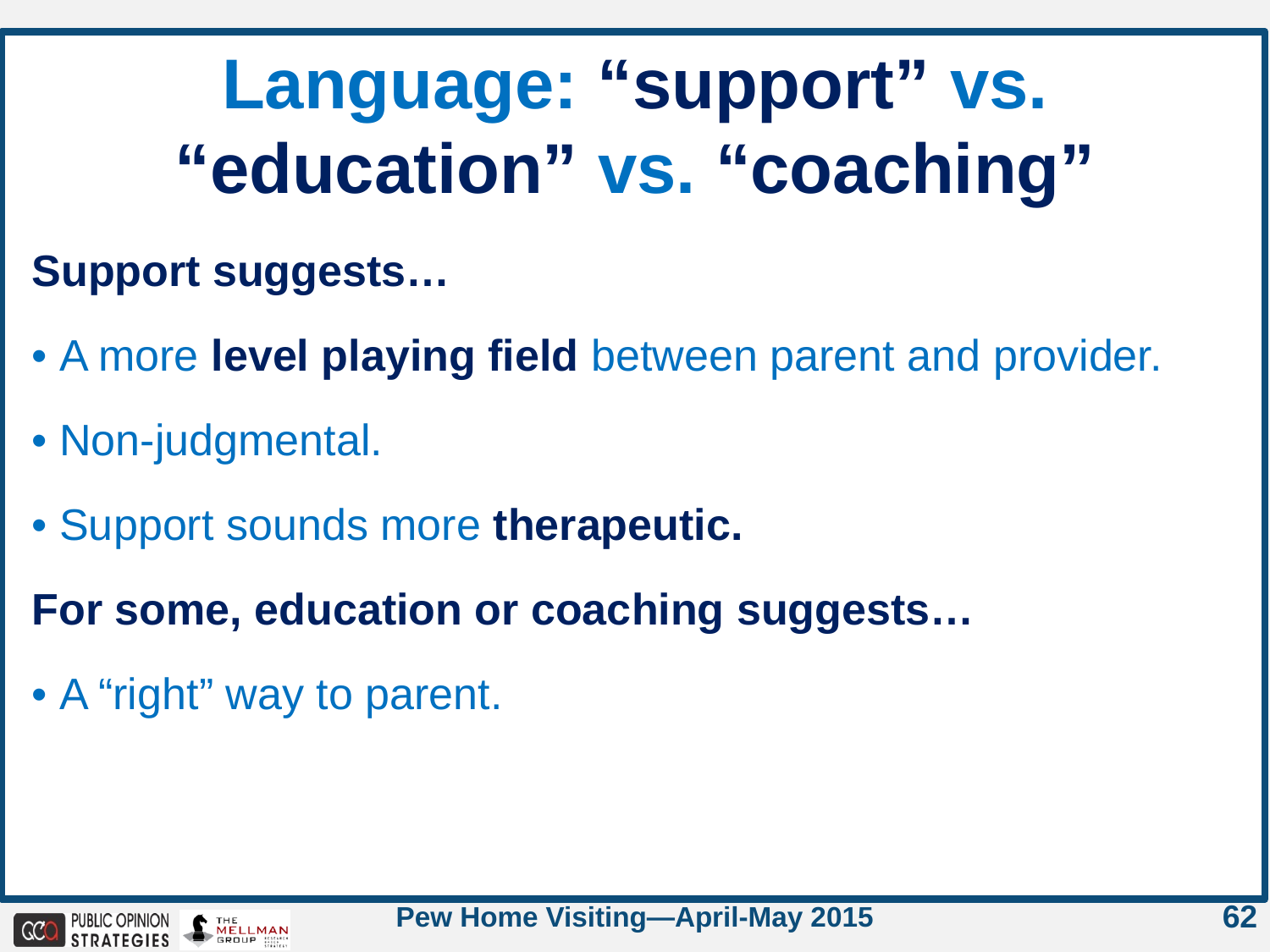

Language: “support” vs. “education” vs. “coaching”

Support suggests…
• A more level playing field between parent and provider.
• Non-judgmental.
• Support sounds more therapeutic.
For some, education or coaching suggests…
• A “right” way to parent.